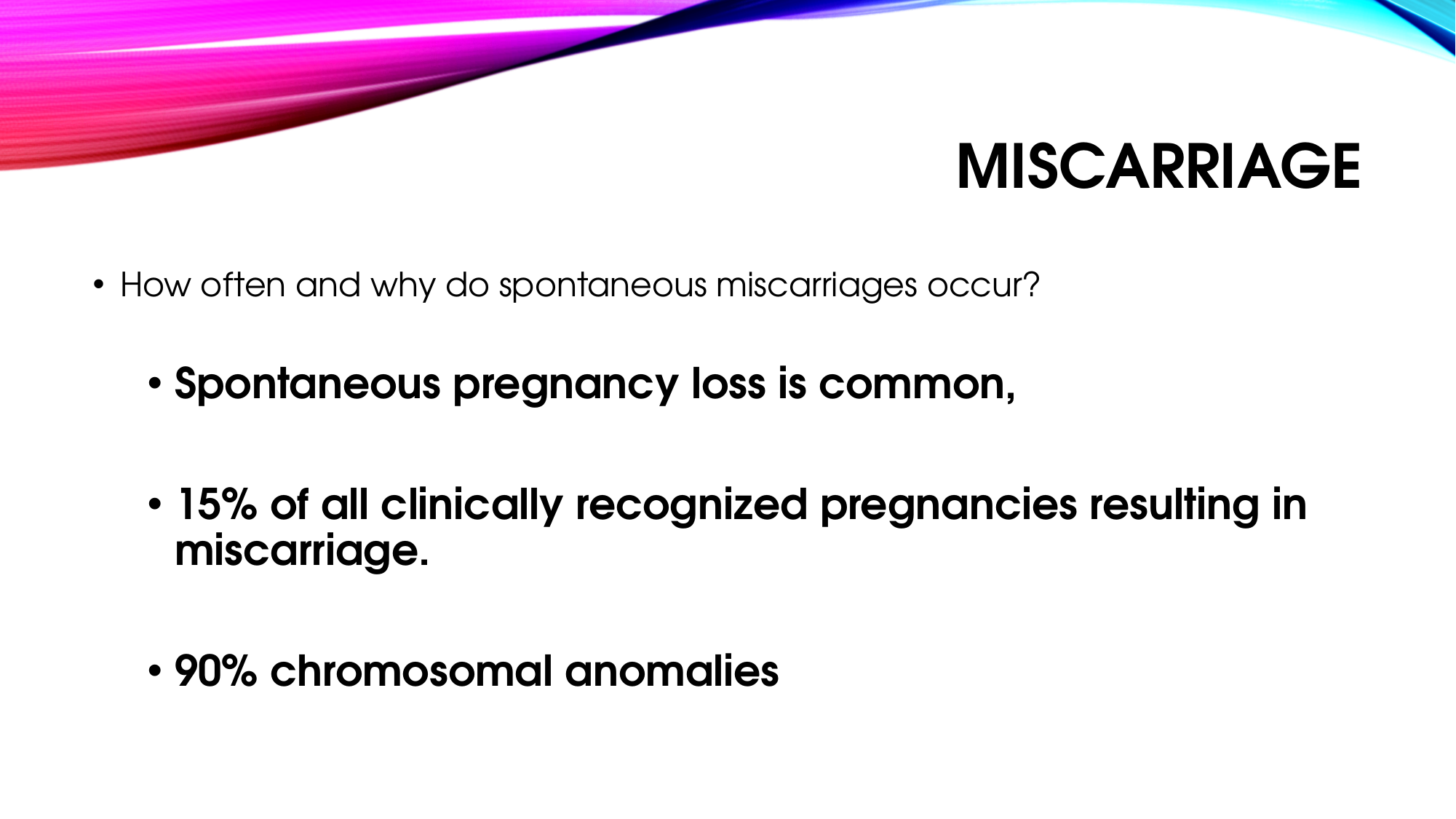

# Miscarriage
How often and why do spontaneous miscarriages occur?

Spontaneous pregnancy loss is common,

15% of all clinically recognized pregnancies resulting in miscarriage.

90% chromosomal anomalies